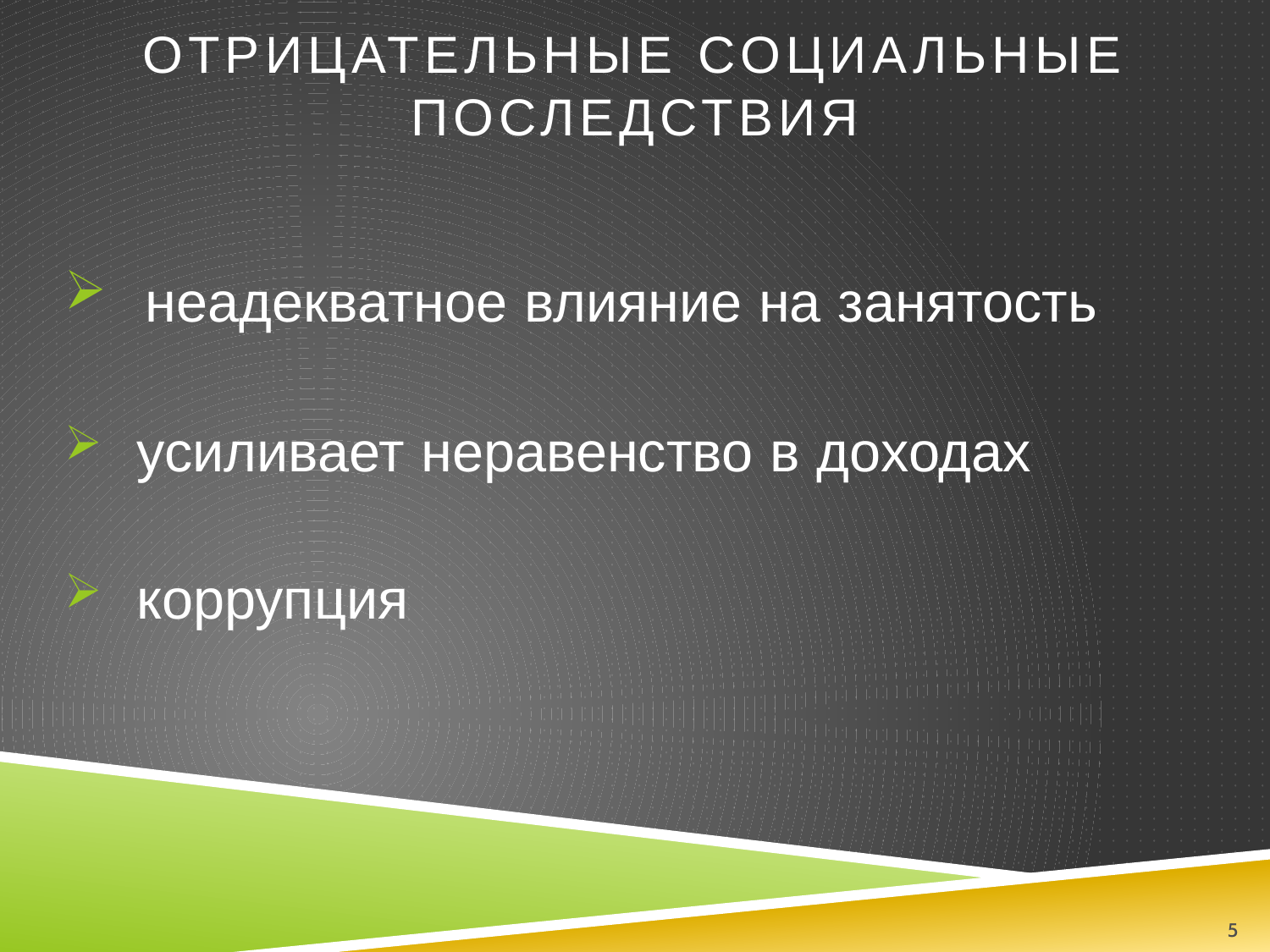

# ОТРИЦАТЕЛЬНЫЕ СОЦИАЛЬНЫЕ ПОСЛЕДСТВИЯ
  неадекватное влияние на занятость
  усиливает неравенство в доходах
  коррупция
5